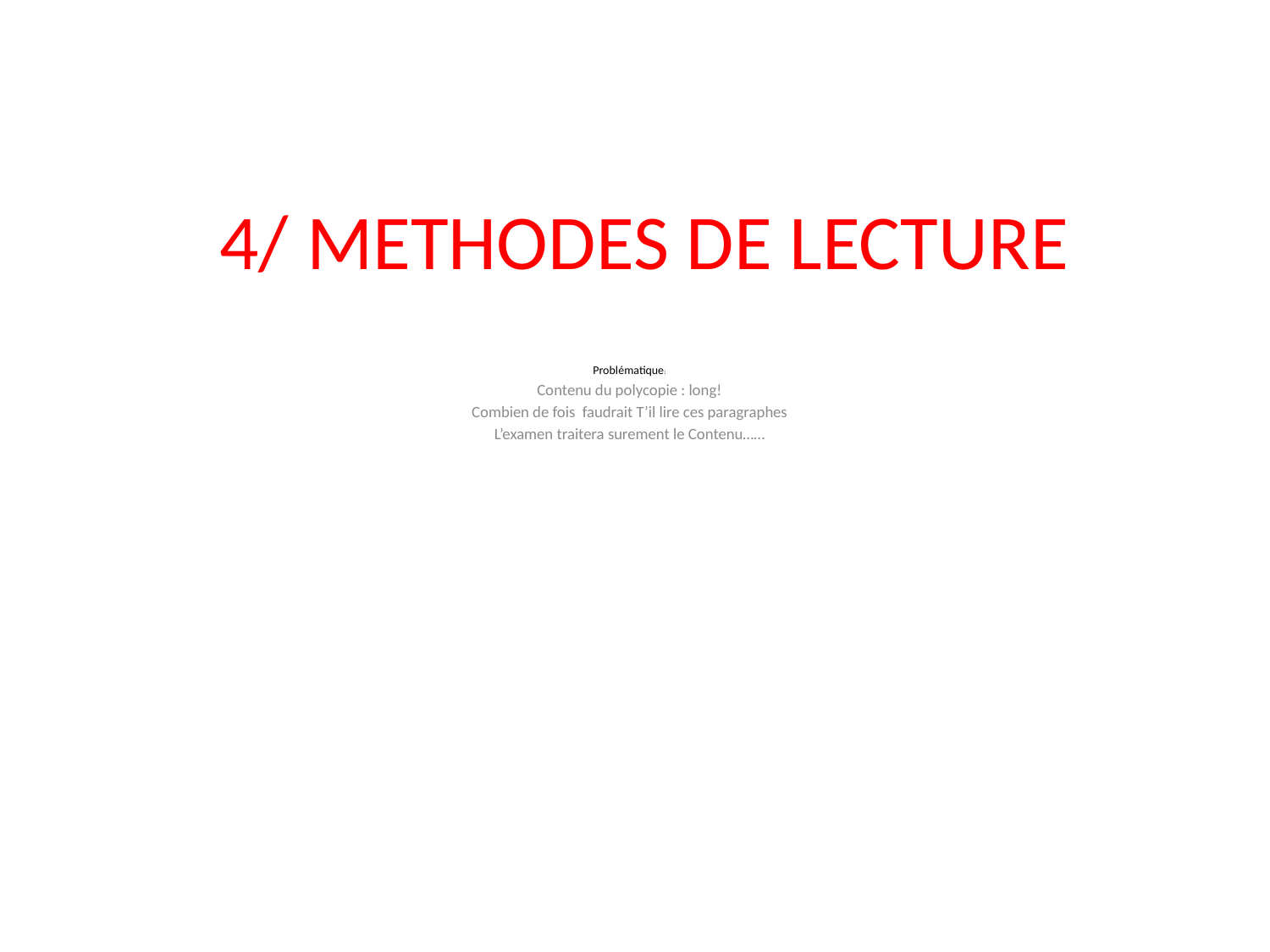

# 4/ METHODES DE LECTURE
Problématique:
Contenu du polycopie : long!
Combien de fois  faudrait T’il lire ces paragraphes
L’examen traitera surement le Contenu……